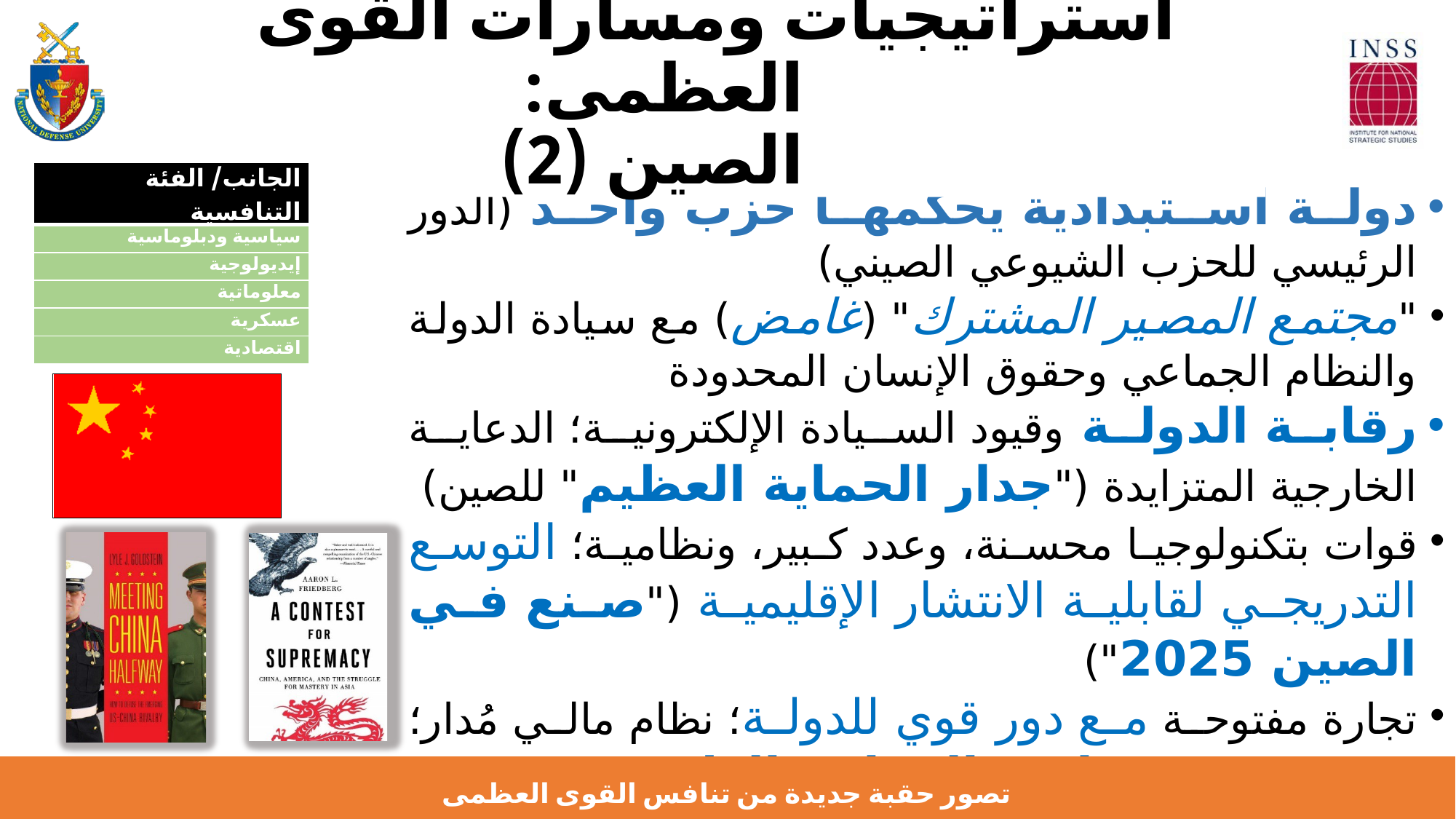

# استراتيجيات ومسارات القوى العظمى: الصين (2)

| الجانب/ الفئة التنافسية |
| --- |
| سياسية ودبلوماسية |
| إيديولوجية |
| معلوماتية |
| عسكرية |
| اقتصادية |
دولة استبدادية يحكمها حزب واحد (الدور الرئيسي للحزب الشيوعي الصيني)
"مجتمع المصير المشترك" (غامض) مع سيادة الدولة والنظام الجماعي وحقوق الإنسان المحدودة
رقابة الدولة وقيود السيادة الإلكترونية؛ الدعاية الخارجية المتزايدة ("جدار الحماية العظيم" للصين)
قوات بتكنولوجيا محسنة، وعدد كبير، ونظامية؛ التوسع التدريجي لقابلية الانتشار الإقليمية ("صنع في الصين 2025")
تجارة مفتوحة مع دور قوي للدولة؛ نظام مالي مُدار؛ حواجز التجارة (مبادرة الحزام والطريق)

تصور حقبة جديدة من تنافس القوى العظمى